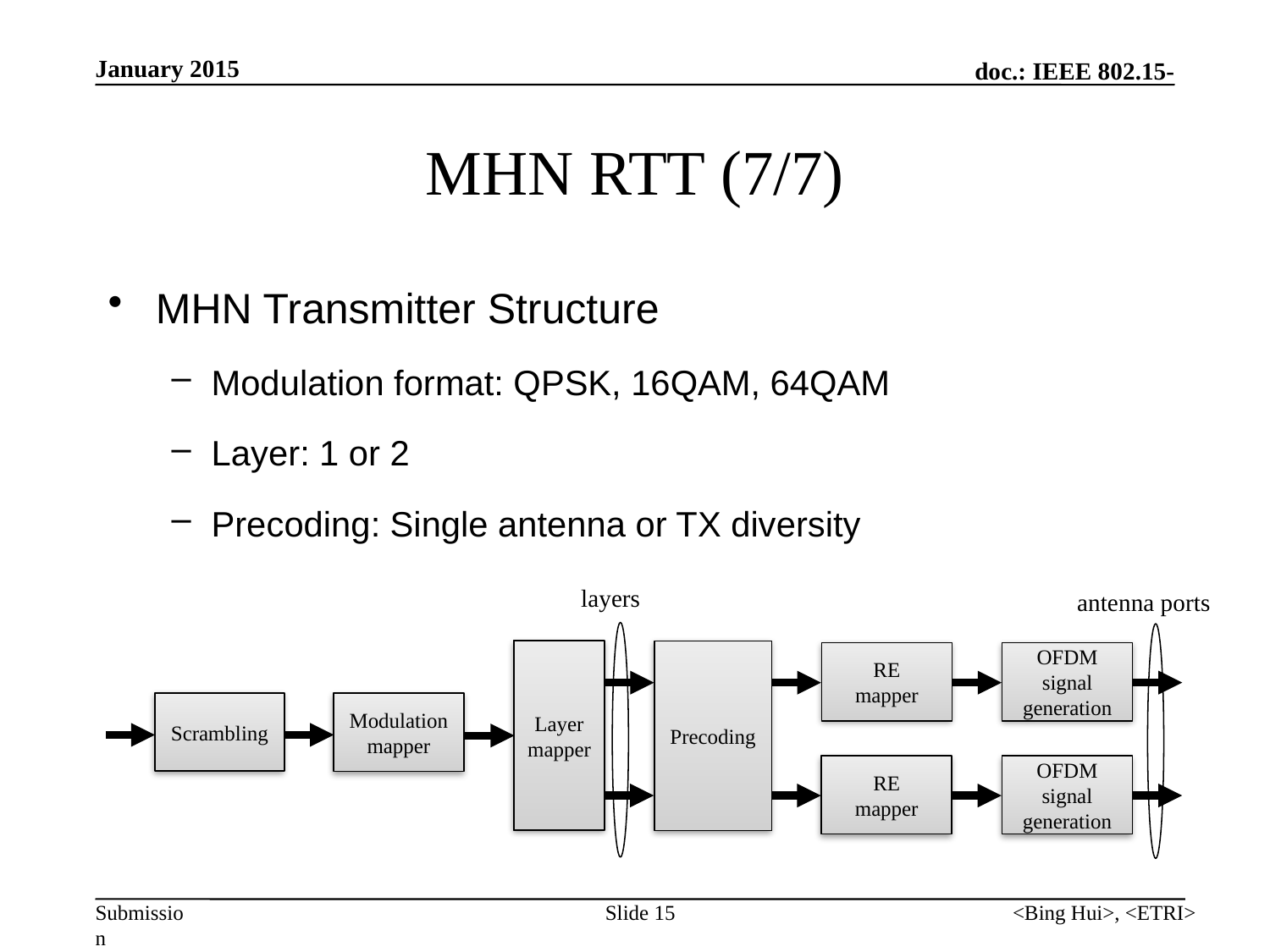

January 2015
# MHN RTT (7/7)
MHN Transmitter Structure
Modulation format: QPSK, 16QAM, 64QAM
Layer: 1 or 2
Precoding: Single antenna or TX diversity

layers
antenna ports

Layer
mapper
Precoding
RE
mapper
OFDM signal
generation
Scrambling
Modulation mapper
RE
mapper
OFDM signal generation
Slide 15
<Bing Hui>, <ETRI>